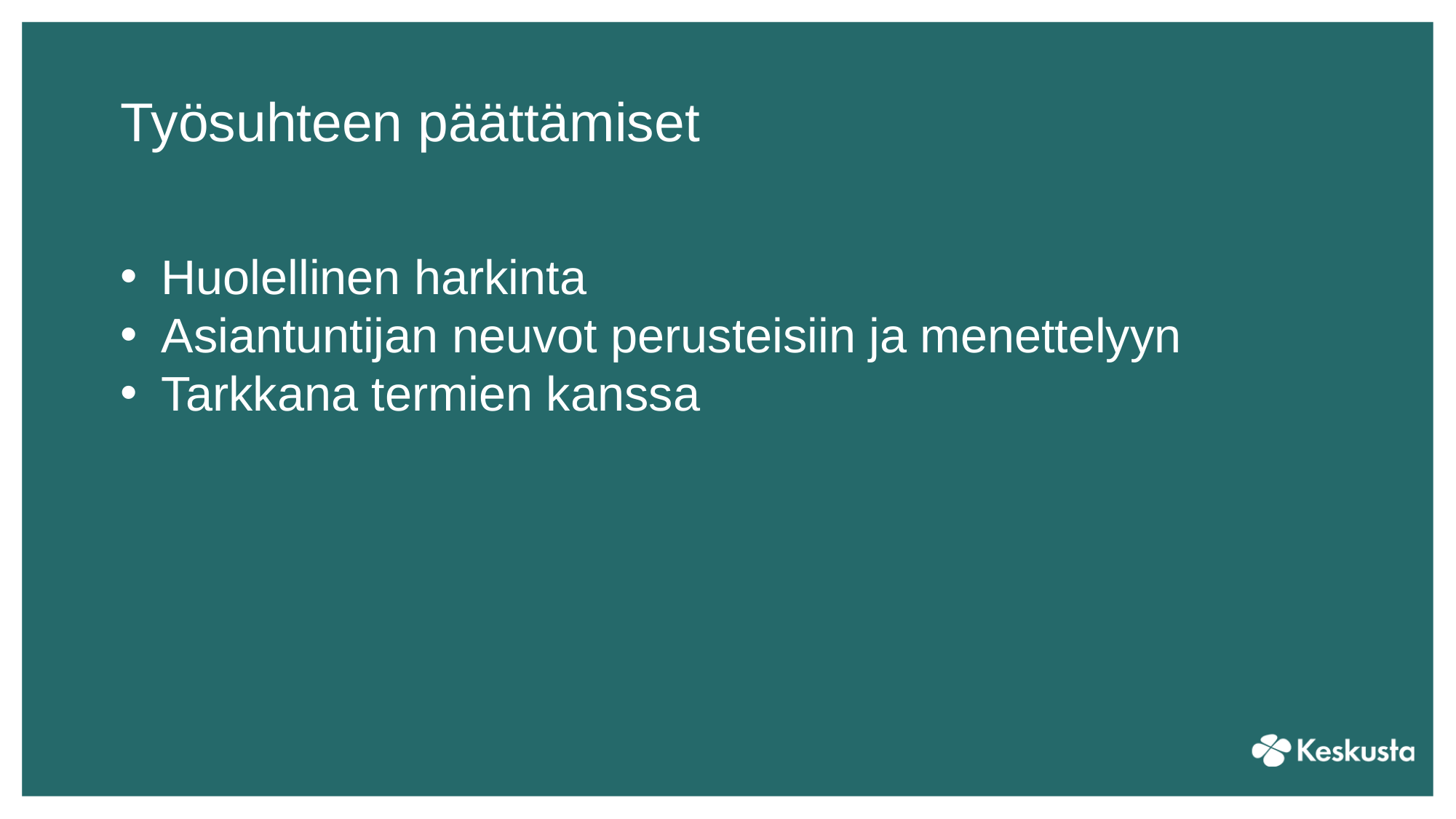

# Työsuhteen päättämiset
Huolellinen harkinta
Asiantuntijan neuvot perusteisiin ja menettelyyn
Tarkkana termien kanssa